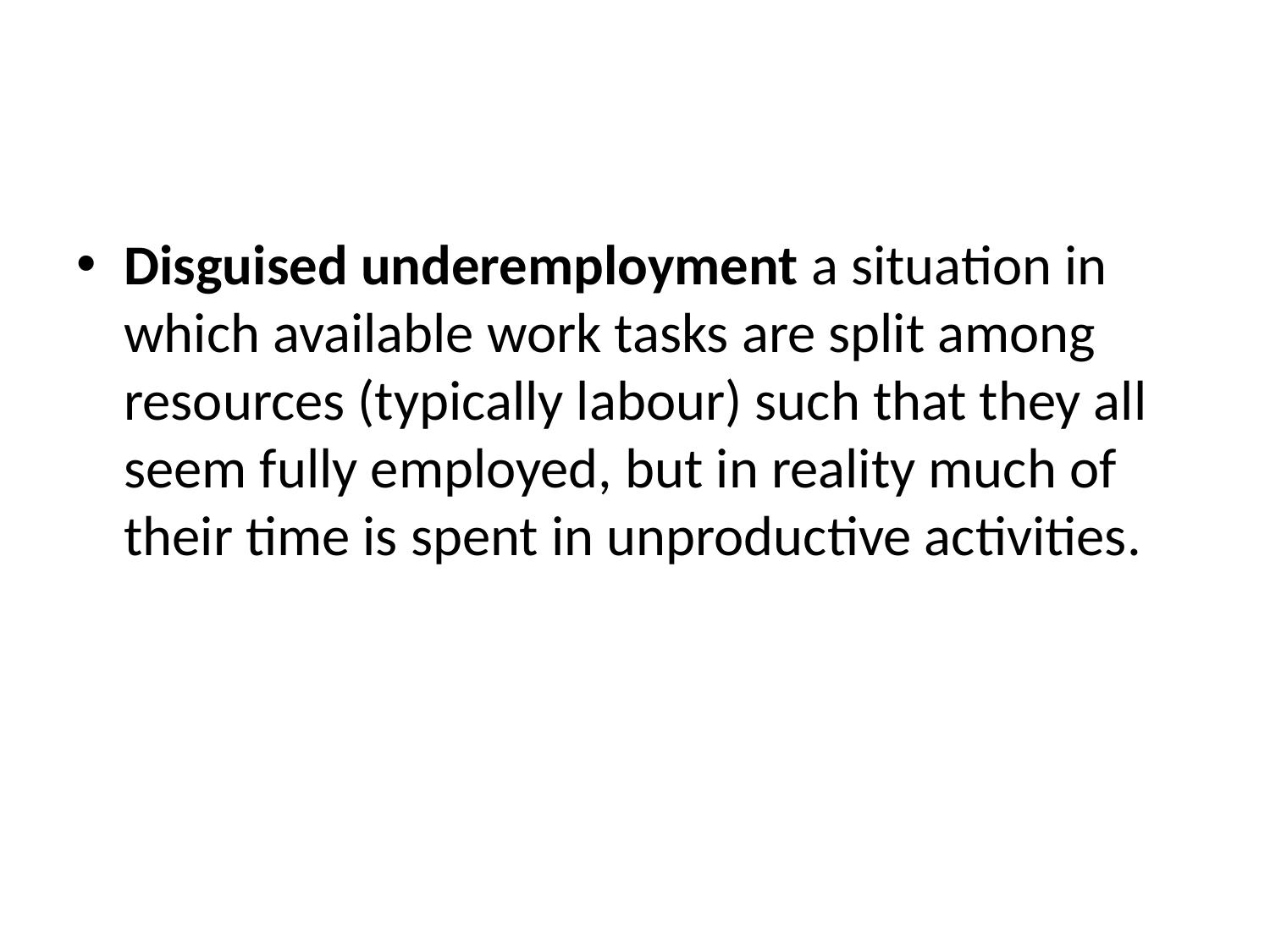

#
Disguised underemployment a situation in which available work tasks are split among resources (typically labour) such that they all seem fully employed, but in reality much of their time is spent in unproductive activities.